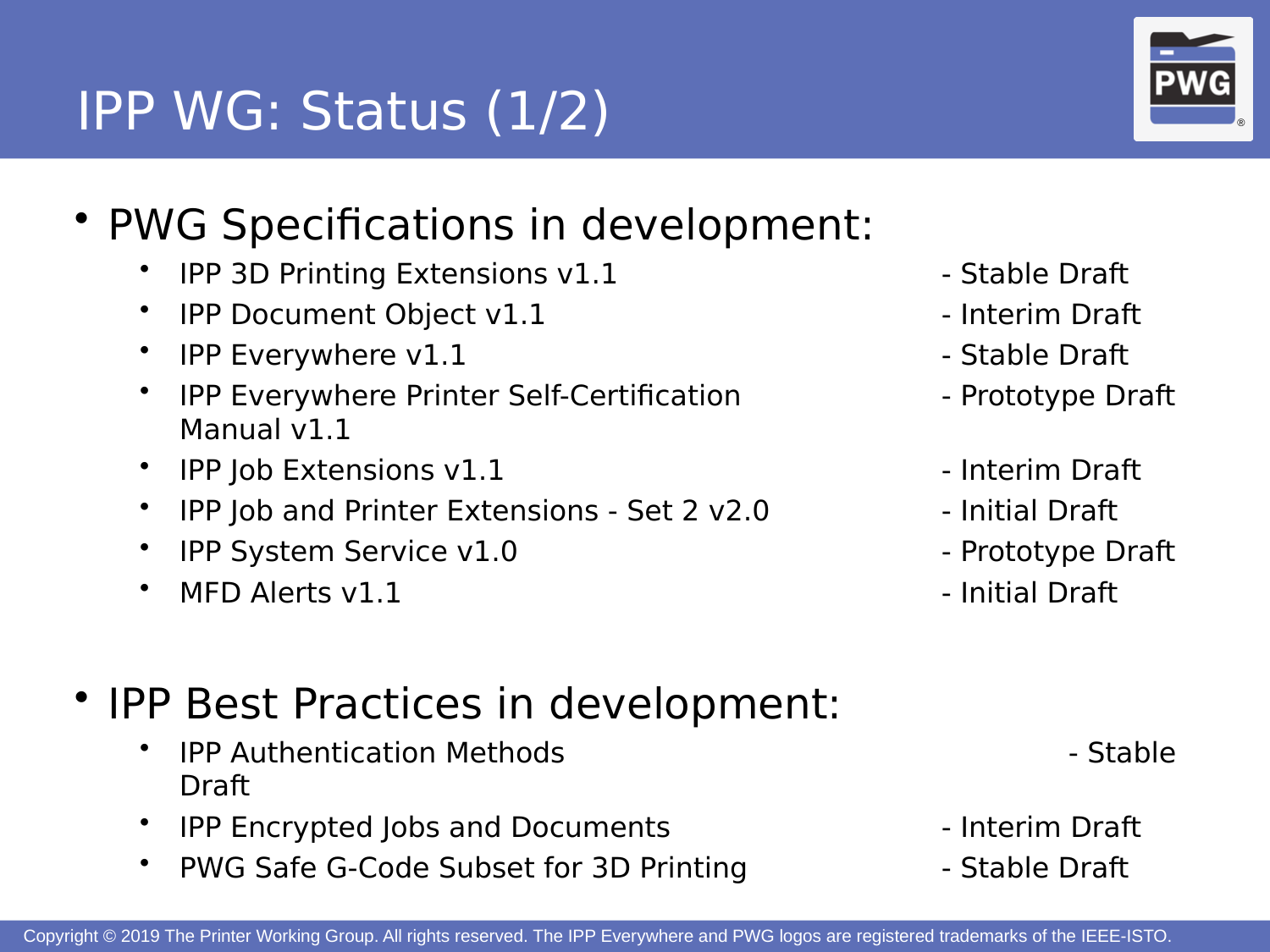

# IPP WG: Status (1/2)
PWG Specifications in development:
IPP 3D Printing Extensions v1.1			- Stable Draft
IPP Document Object v1.1				- Interim Draft
IPP Everywhere v1.1				- Stable Draft
IPP Everywhere Printer Self-Certification 		- Prototype Draft
Manual v1.1
IPP Job Extensions v1.1				- Interim Draft
IPP Job and Printer Extensions - Set 2 v2.0		- Initial Draft
IPP System Service v1.0				- Prototype Draft
MFD Alerts v1.1					- Initial Draft

IPP Best Practices in development:
IPP Authentication Methods				- Stable Draft
IPP Encrypted Jobs and Documents			- Interim Draft
PWG Safe G-Code Subset for 3D Printing		- Stable Draft
25